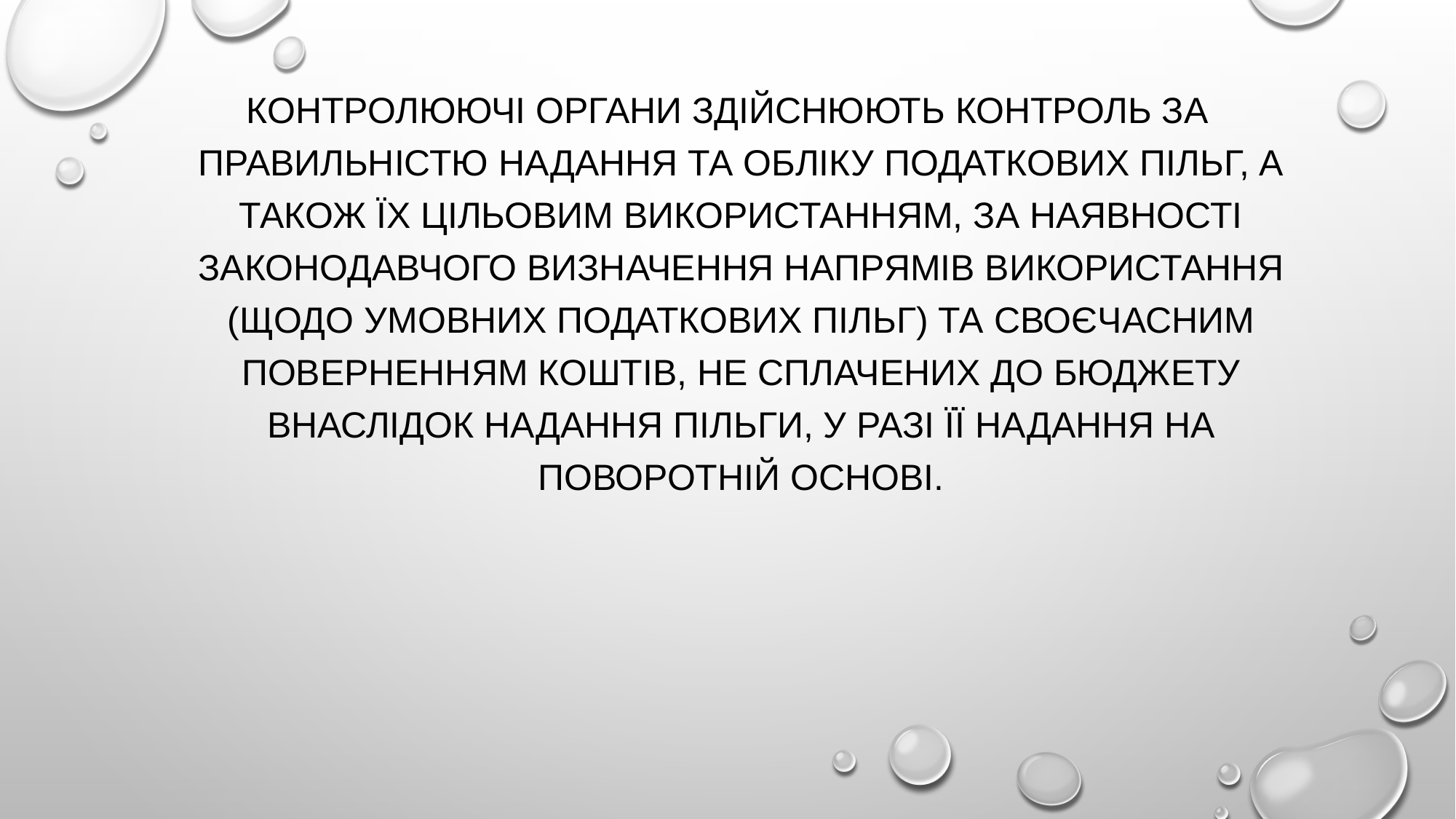

Контролюючі органи здійснюють контроль за правильністю надання та обліку податкових пільг, а також їх цільовим використанням, за наявності законодавчого визначення напрямів використання (щодо умовних податкових пільг) та своєчасним поверненням коштів, не сплачених до бюджету внаслідок надання пільги, у разі її надання на поворотній основі.